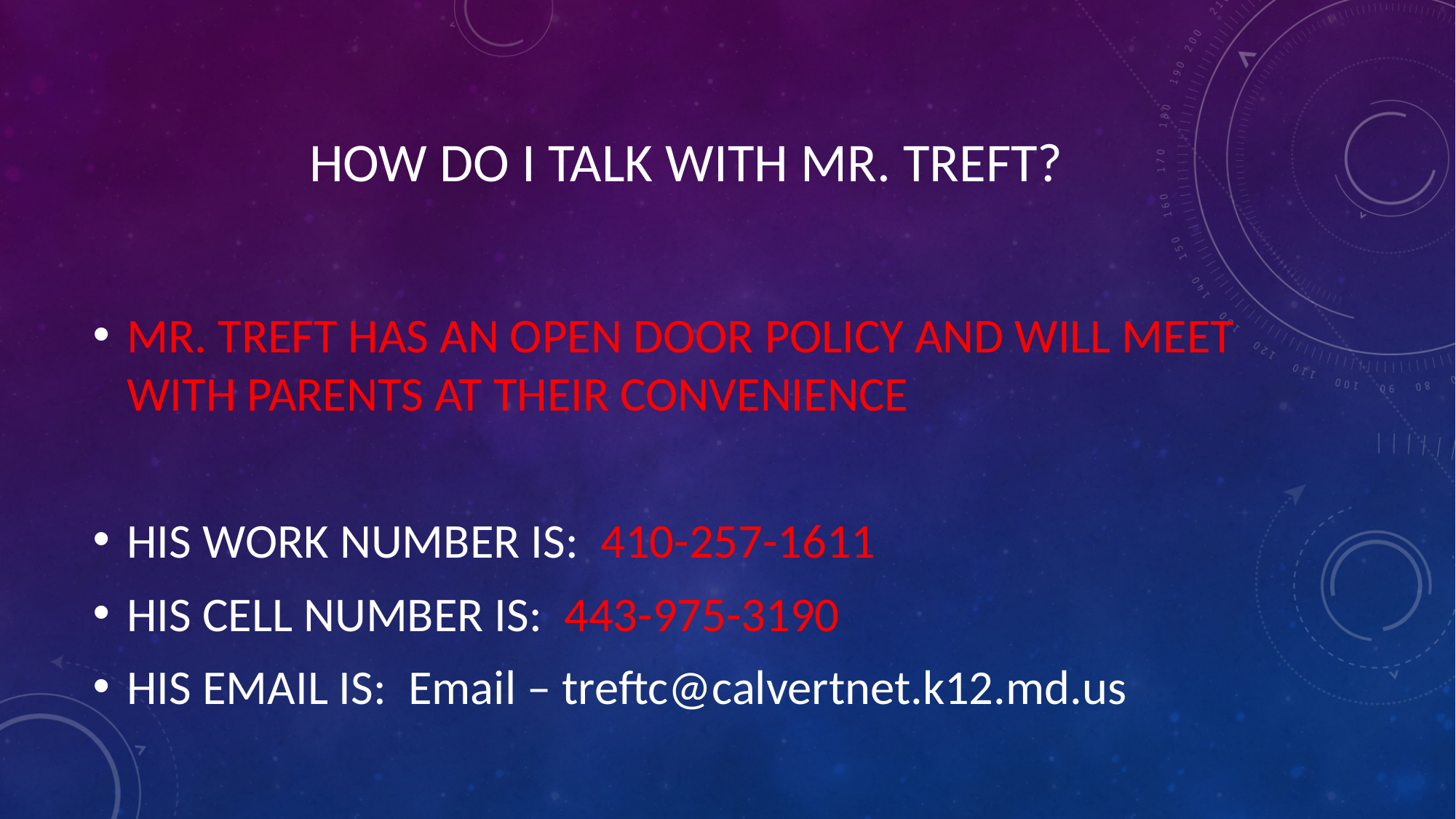

# How do I talk with Mr. treft?
MR. TREFT HAS AN OPEN DOOR POLICY AND WILL MEET WITH PARENTS AT THEIR CONVENIENCE

HIS WORK NUMBER IS:  410-257-1611
HIS CELL NUMBER IS:  443-975-3190
HIS EMAIL IS:  Email – treftc@calvertnet.k12.md.us